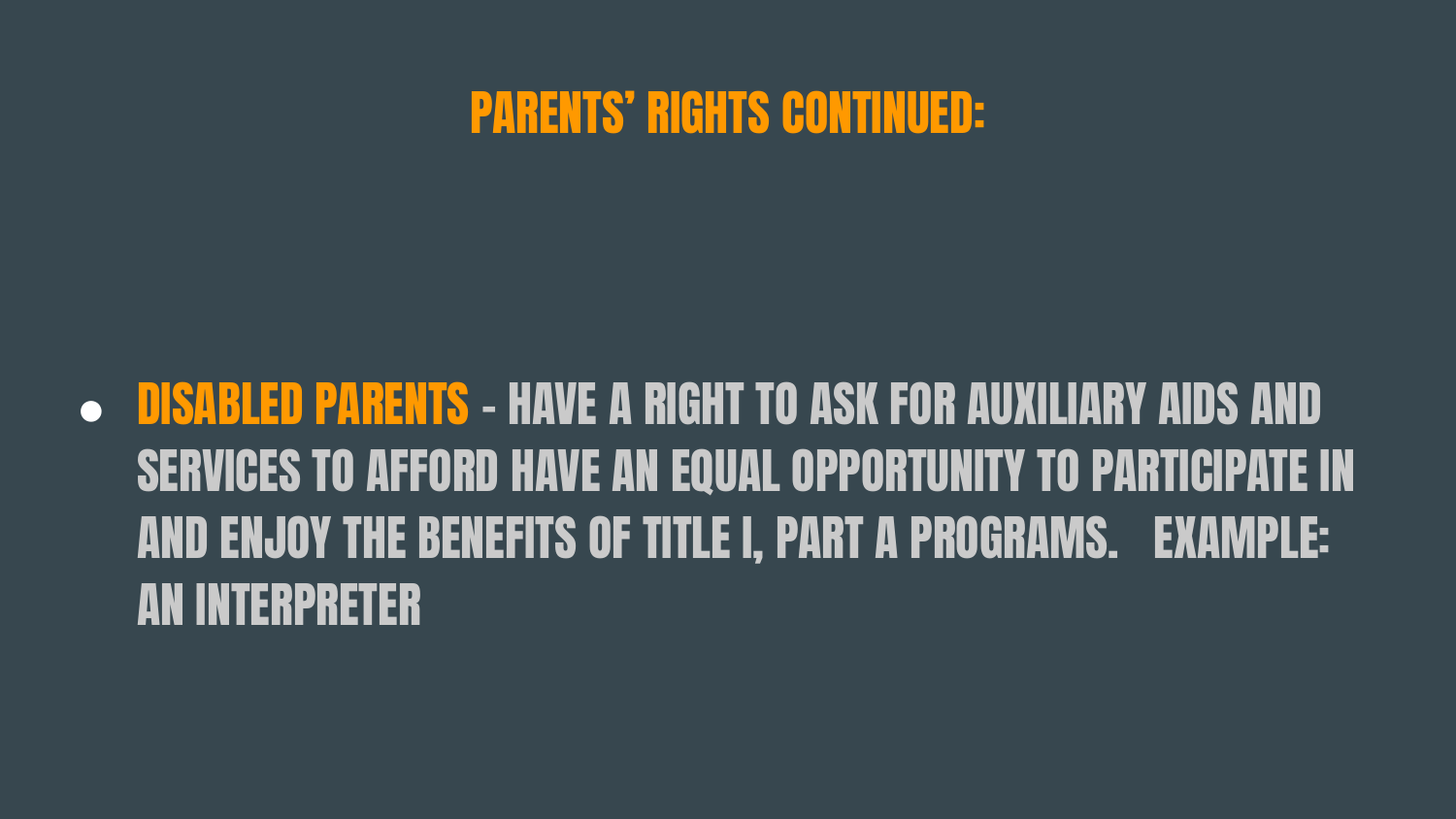

# PARENTS’ RIGHTS CONTINUED:
DISABLED PARENTS – HAVE A RIGHT TO ASK FOR AUXILIARY AIDS AND SERVICES TO AFFORD HAVE AN EQUAL OPPORTUNITY TO PARTICIPATE IN AND ENJOY THE BENEFITS OF TITLE I, PART A PROGRAMS.   EXAMPLE:  AN INTERPRETER